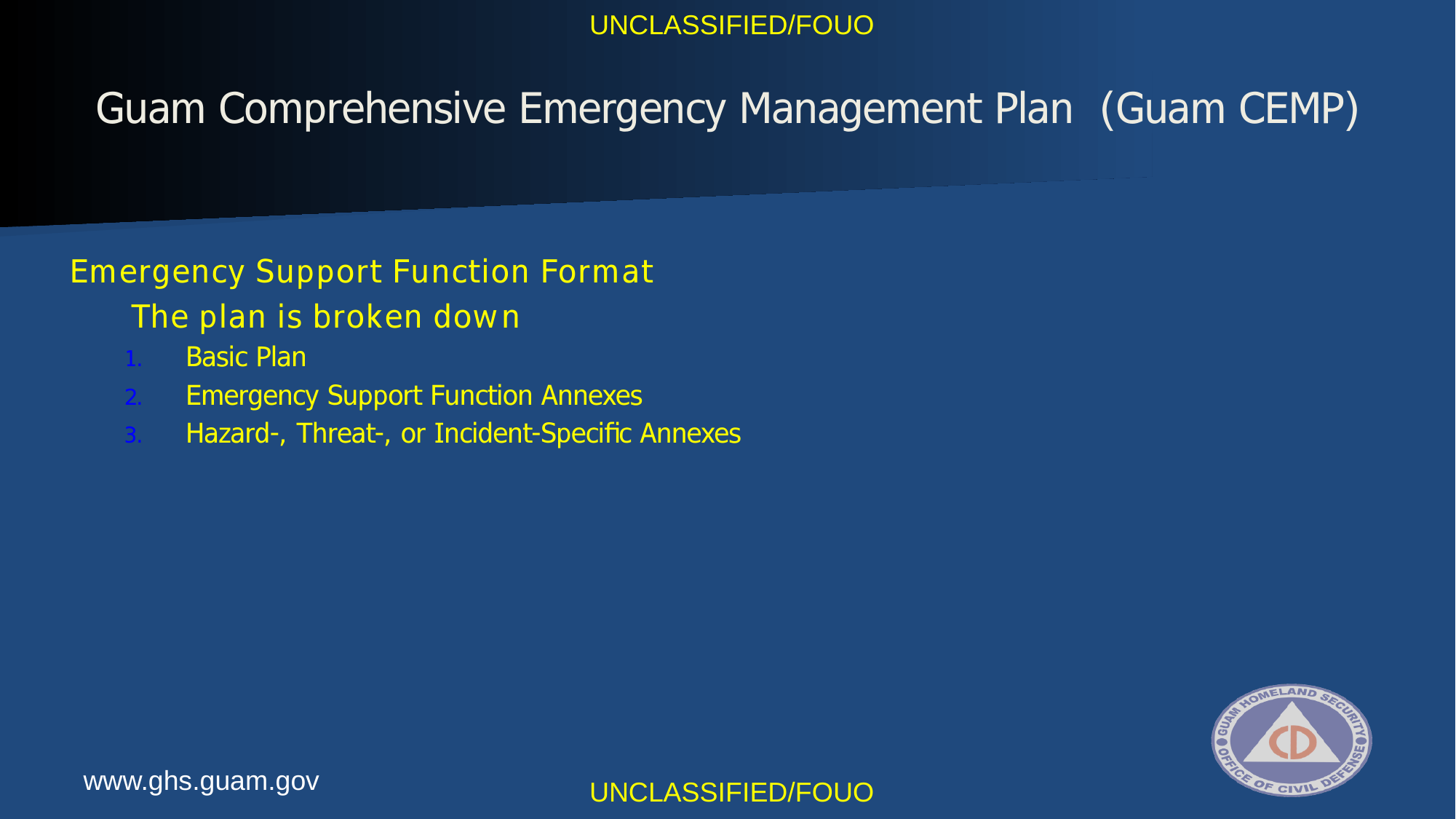

UNCLASSIFIED/FOUO
Guam Comprehensive Emergency Management Plan  (Guam CEMP)
Emergency Support Function Format
	The plan is broken down
Basic Plan
Emergency Support Function Annexes
Hazard-, Threat-, or Incident-Specific Annexes
www.ghs.guam.gov
UNCLASSIFIED/FOUO